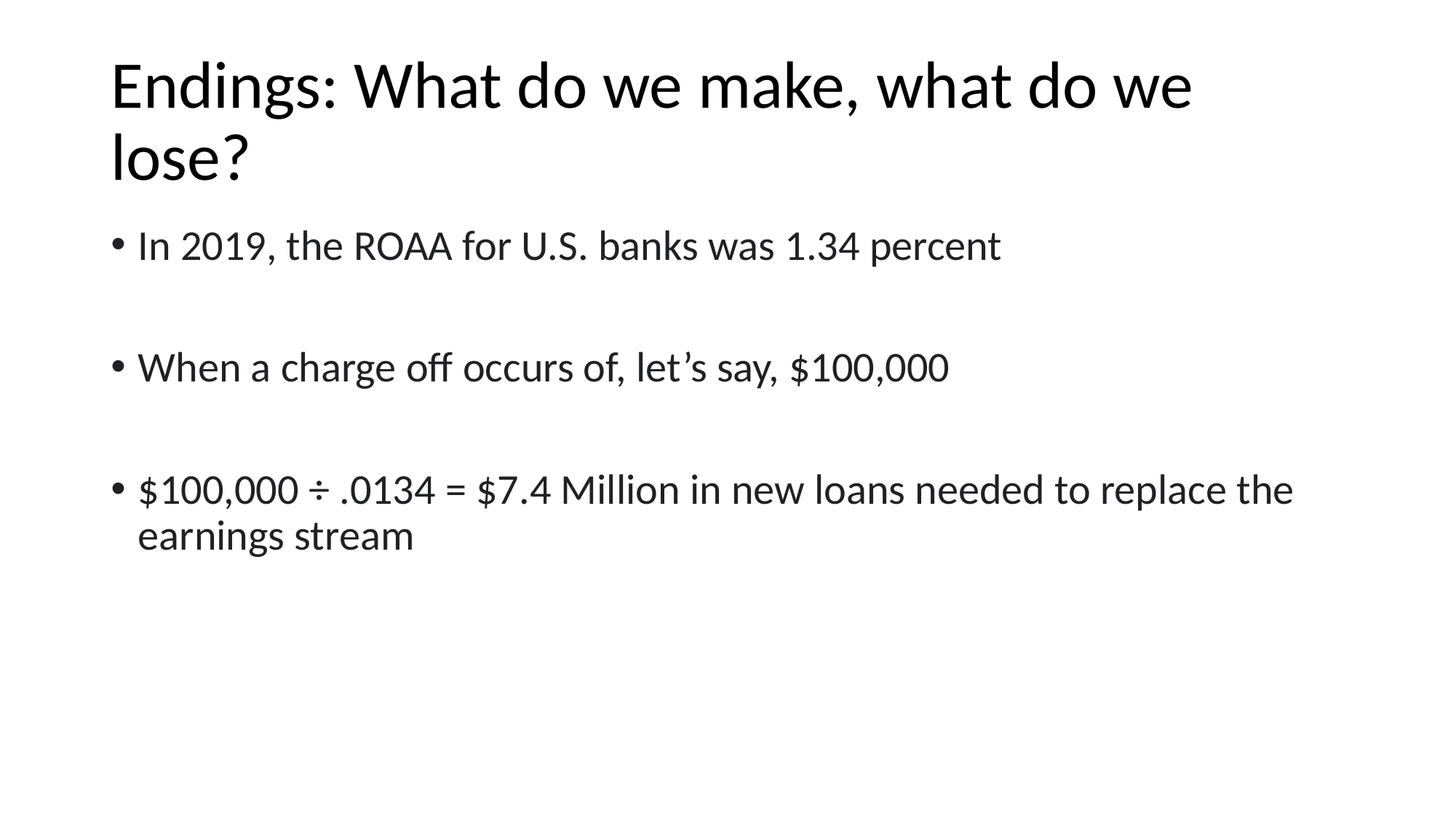

# Endings: What do we make, what do we lose?
In 2019, the ROAA for U.S. banks was 1.34 percent

When a charge off occurs of, let’s say, $100,000

$100,000 ÷ .0134 = $7.4 Million in new loans needed to replace the earnings stream